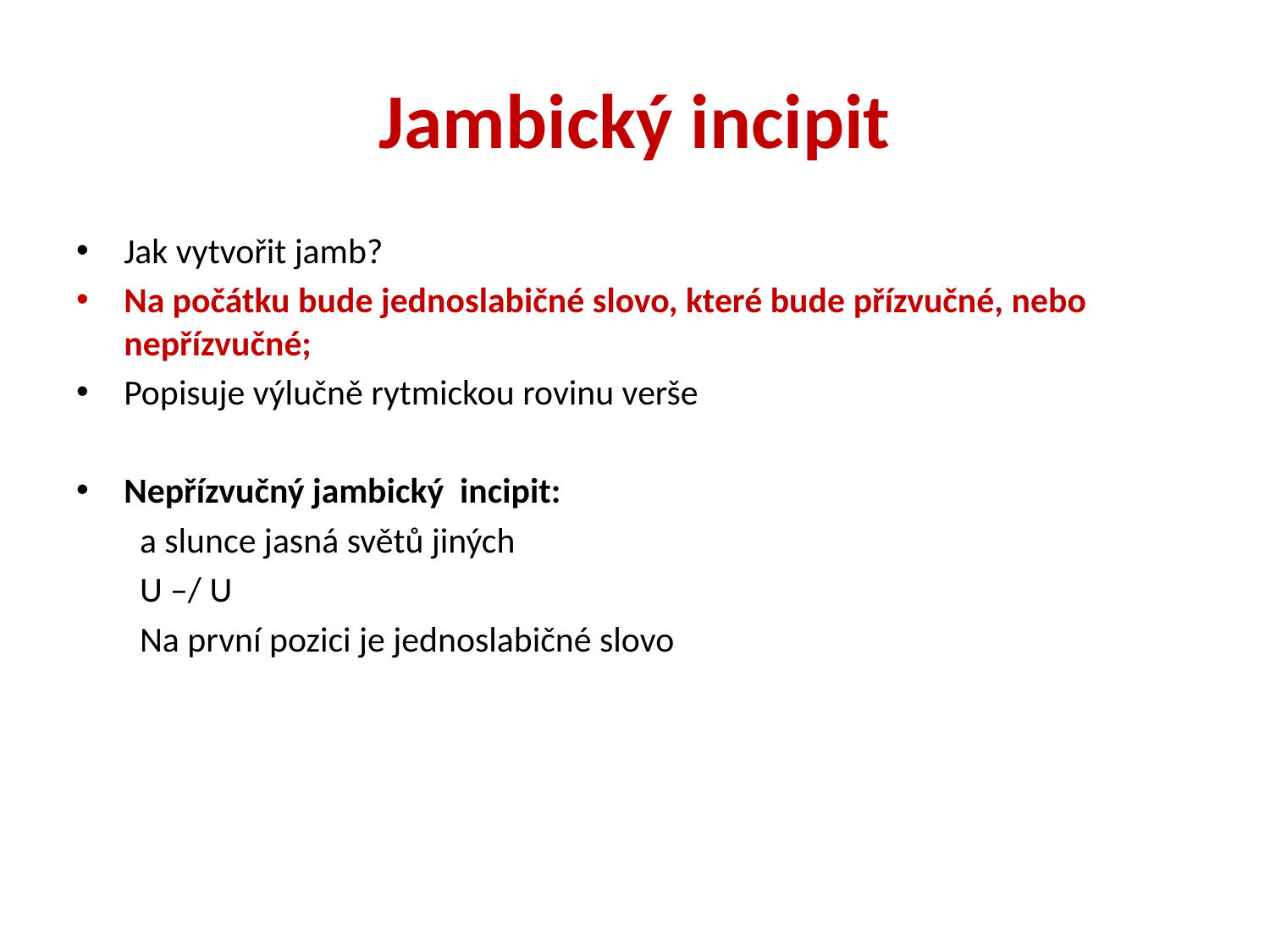

# Jambický incipit
Jak vytvořit jamb?
Na počátku bude jednoslabičné slovo, které bude přízvučné, nebo nepřízvučné;
Popisuje výlučně rytmickou rovinu verše

Nepřízvučný jambický  incipit:
a slunce jasná světů jiných
U –/ U
Na první pozici je jednoslabičné slovo